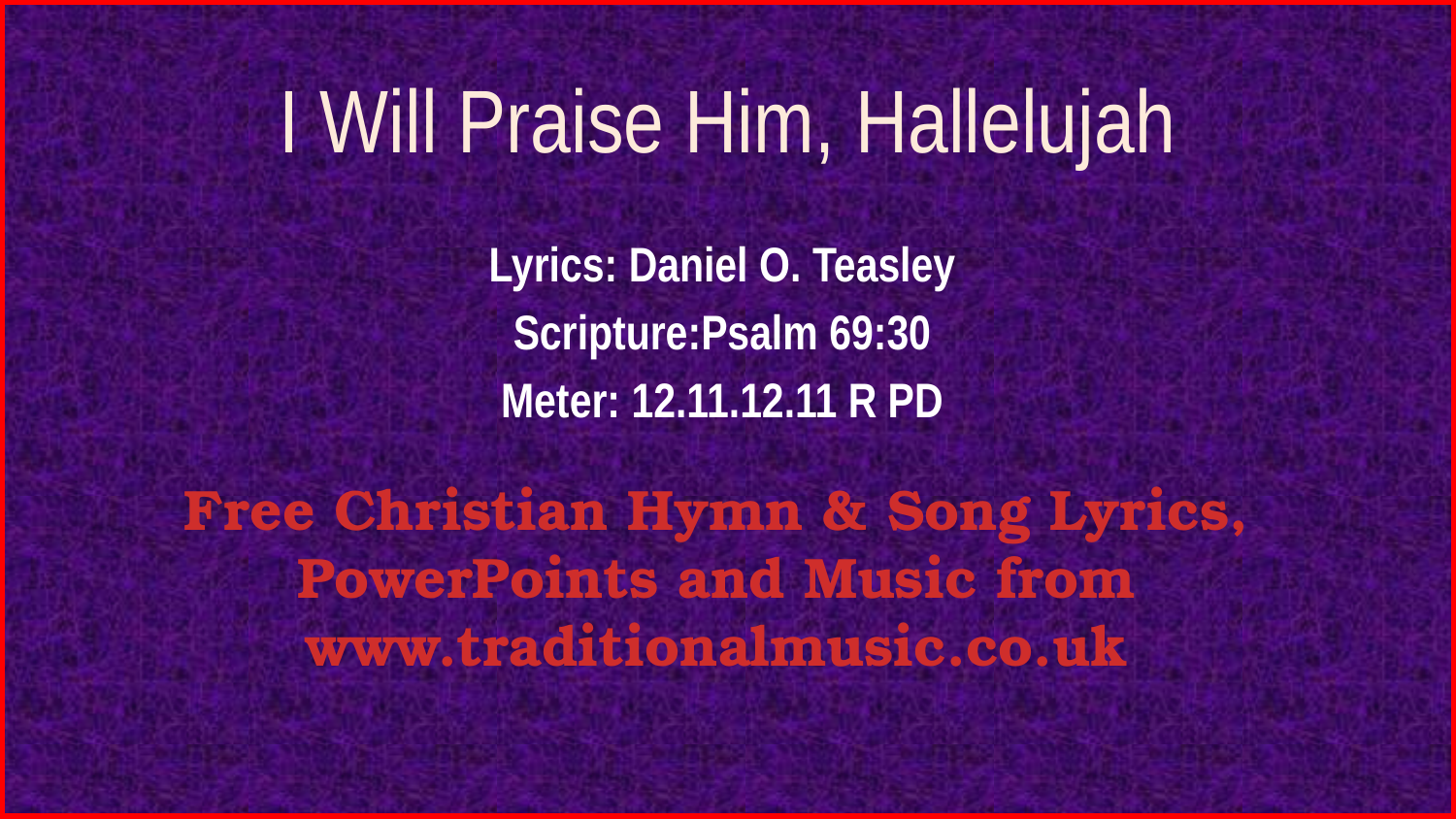

# I Will Praise Him, Hallelujah
Lyrics: Daniel O. Teasley
Scripture:Psalm 69:30
Meter: 12.11.12.11 R PD